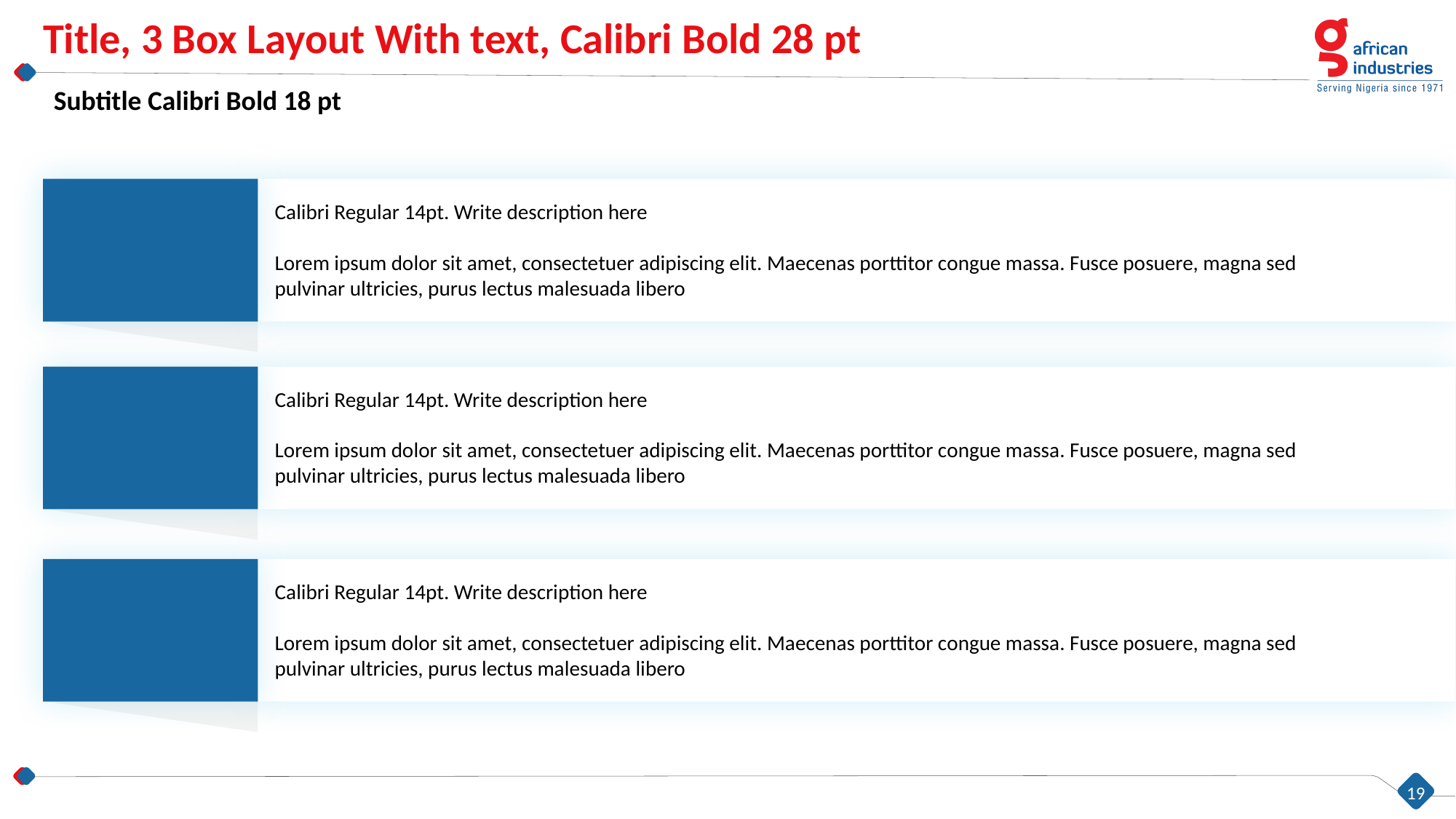

# Title, 3 Box Layout With text, Calibri Bold 28 pt
Subtitle Calibri Bold 18 pt

Calibri Regular 14pt. Write description here

Lorem ipsum dolor sit amet, consectetuer adipiscing elit. Maecenas porttitor congue massa. Fusce posuere, magna sed pulvinar ultricies, purus lectus malesuada libero

Calibri Regular 14pt. Write description here

Lorem ipsum dolor sit amet, consectetuer adipiscing elit. Maecenas porttitor congue massa. Fusce posuere, magna sed pulvinar ultricies, purus lectus malesuada libero

Calibri Regular 14pt. Write description here

Lorem ipsum dolor sit amet, consectetuer adipiscing elit. Maecenas porttitor congue massa. Fusce posuere, magna sed pulvinar ultricies, purus lectus malesuada libero
19